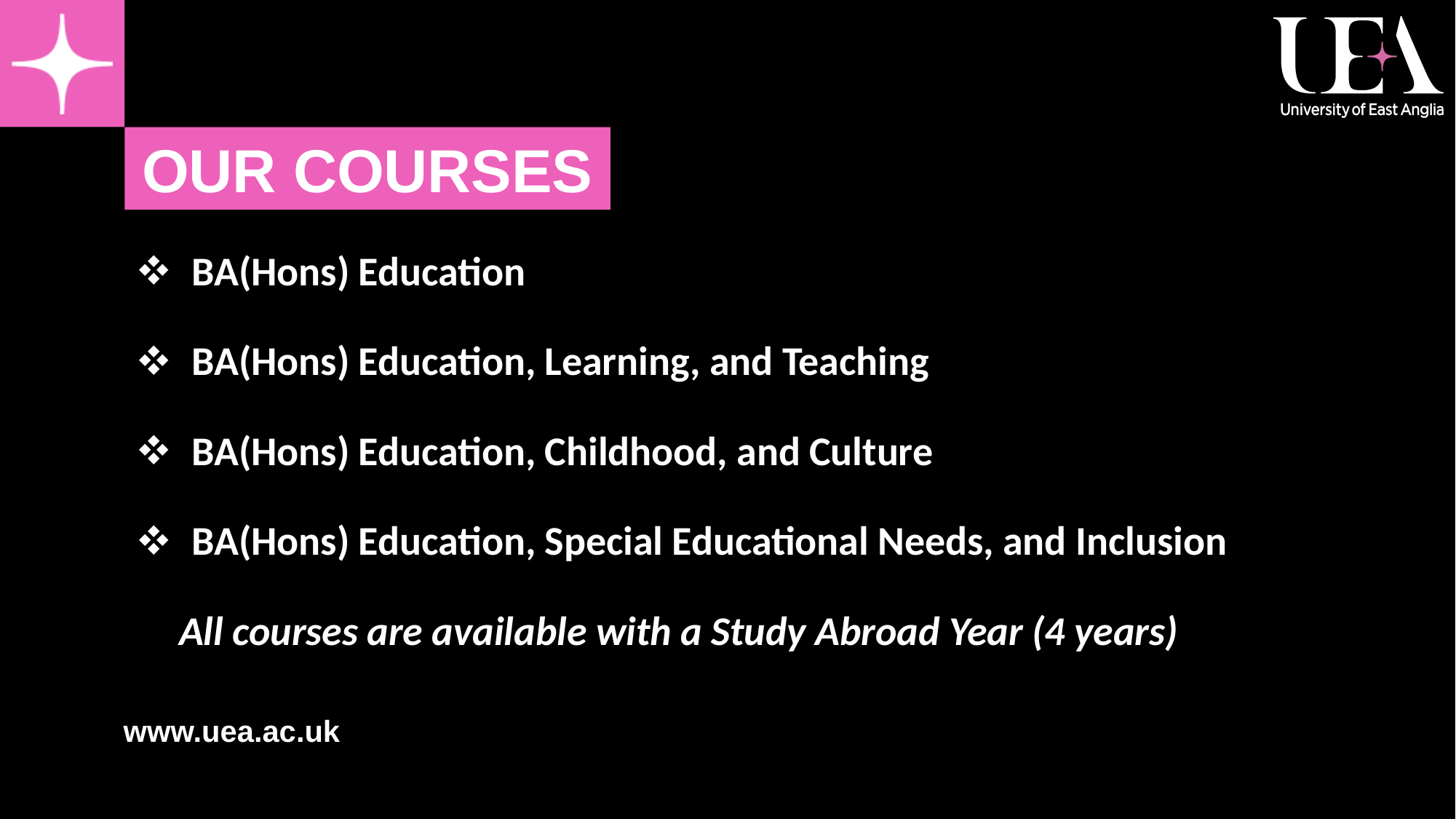

OUR COURSES
BA(Hons) Education

BA(Hons) Education, Learning, and Teaching

BA(Hons) Education, Childhood, and Culture

BA(Hons) Education, Special Educational Needs, and Inclusion

All courses are available with a Study Abroad Year (4 years)